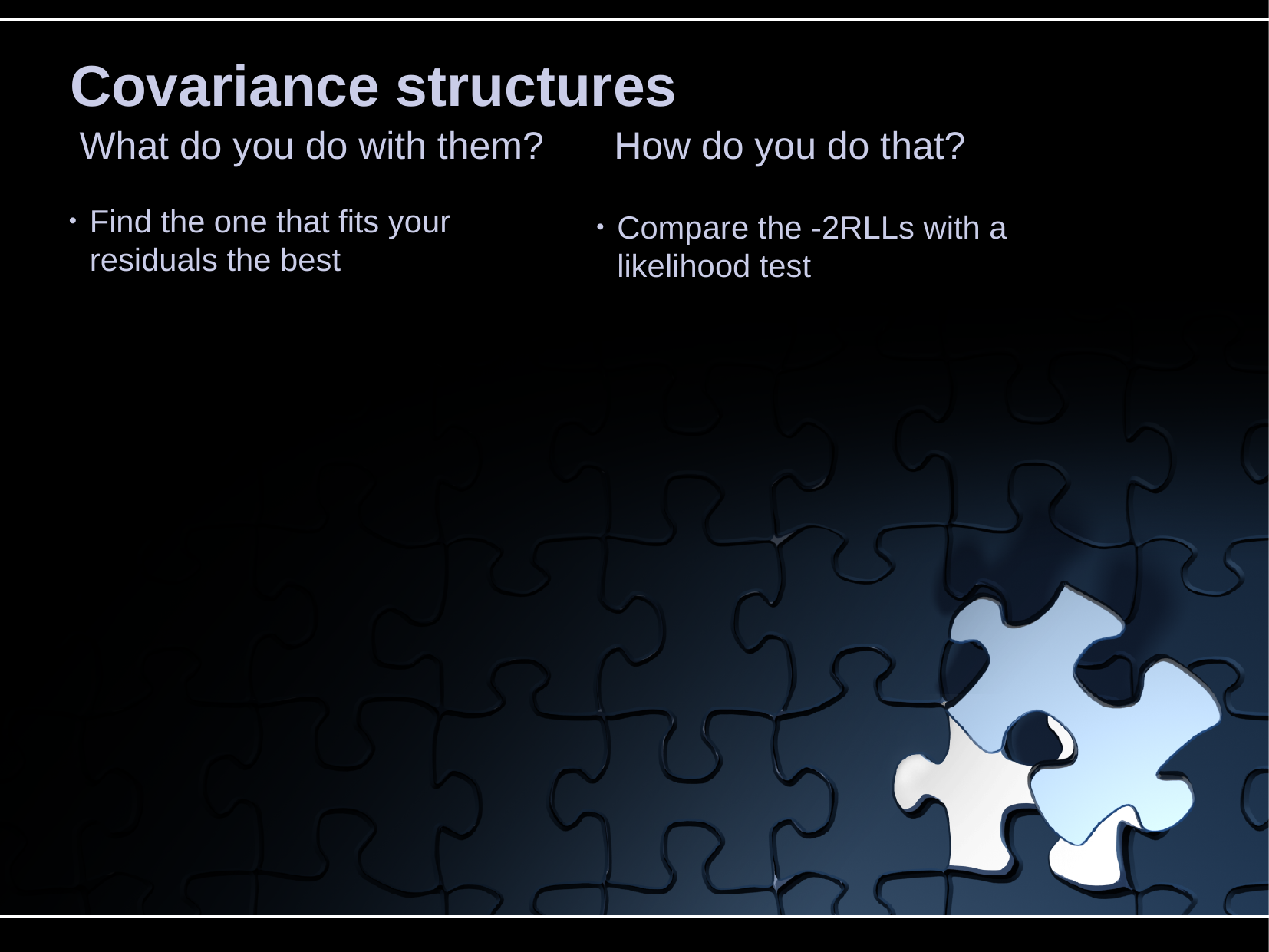

Covariance structures
What do you do with them?	     How do you do that?
Find the one that fits your residuals the best
Compare the -2RLLs with a likelihood test